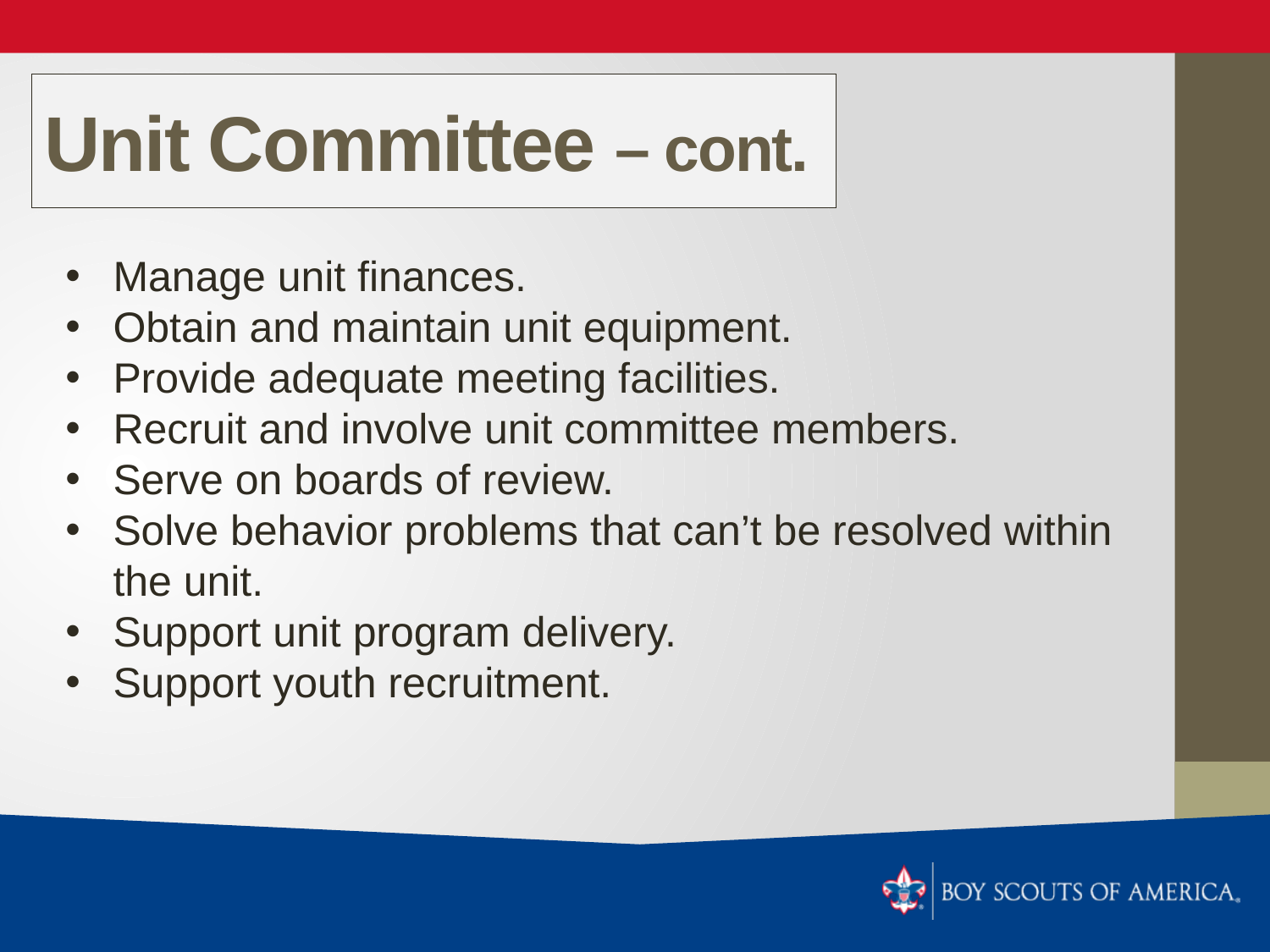

# Unit Committee – cont.
Manage unit finances.
Obtain and maintain unit equipment.
Provide adequate meeting facilities.
Recruit and involve unit committee members.
Serve on boards of review.
Solve behavior problems that can’t be resolved within the unit.
Support unit program delivery.
Support youth recruitment.